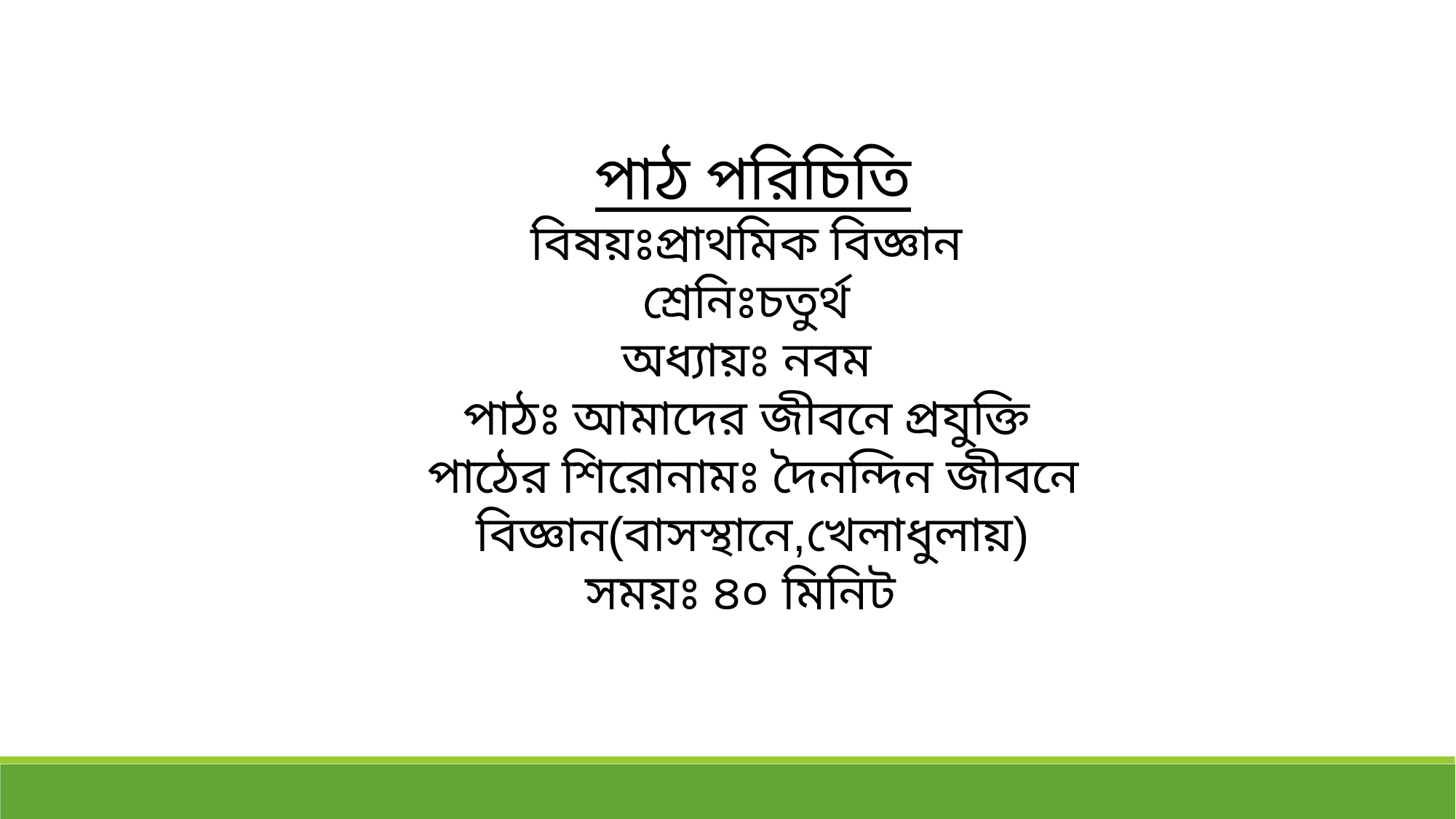

পাঠ পরিচিতি
বিষয়ঃপ্রাথমিক বিজ্ঞান
শ্রেনিঃচতুর্থ
অধ্যায়ঃ নবম
পাঠঃ আমাদের জীবনে প্রযুক্তি
পাঠের শিরোনামঃ দৈনন্দিন জীবনে বিজ্ঞান(বাসস্থানে,খেলাধুলায়)
সময়ঃ ৪০ মিনিট